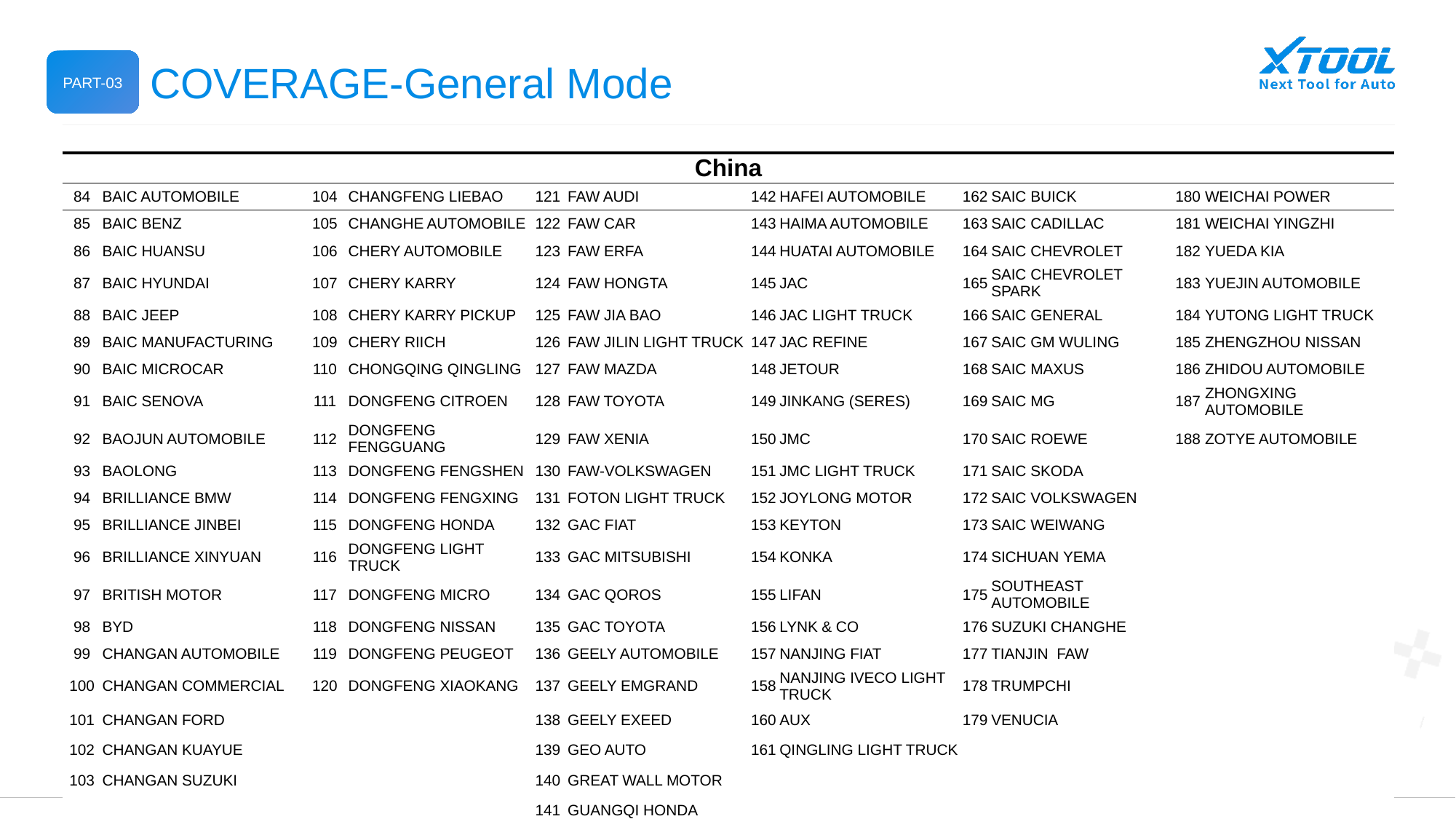

INTRODUCTION
PART-03
COVERAGE-General Mode
| China |  |  |  |  |  |  |  |  |  |  |  |
| --- | --- | --- | --- | --- | --- | --- | --- | --- | --- | --- | --- |
| 84 | BAIC AUTOMOBILE | 104 | CHANGFENG LIEBAO | 121 | FAW AUDI | 142 | HAFEI AUTOMOBILE | 162 | SAIC BUICK | 180 | WEICHAI POWER |
| 85 | BAIC BENZ | 105 | CHANGHE AUTOMOBILE | 122 | FAW CAR | 143 | HAIMA AUTOMOBILE | 163 | SAIC CADILLAC | 181 | WEICHAI YINGZHI |
| 86 | BAIC HUANSU | 106 | CHERY AUTOMOBILE | 123 | FAW ERFA | 144 | HUATAI AUTOMOBILE | 164 | SAIC CHEVROLET | 182 | YUEDA KIA |
| 87 | BAIC HYUNDAI | 107 | CHERY KARRY | 124 | FAW HONGTA | 145 | JAC | 165 | SAIC CHEVROLET SPARK | 183 | YUEJIN AUTOMOBILE |
| 88 | BAIC JEEP | 108 | CHERY KARRY PICKUP | 125 | FAW JIA BAO | 146 | JAC LIGHT TRUCK | 166 | SAIC GENERAL | 184 | YUTONG LIGHT TRUCK |
| 89 | BAIC MANUFACTURING | 109 | CHERY RIICH | 126 | FAW JILIN LIGHT TRUCK | 147 | JAC REFINE | 167 | SAIC GM WULING | 185 | ZHENGZHOU NISSAN |
| 90 | BAIC MICROCAR | 110 | CHONGQING QINGLING | 127 | FAW MAZDA | 148 | JETOUR | 168 | SAIC MAXUS | 186 | ZHIDOU AUTOMOBILE |
| 91 | BAIC SENOVA | 111 | DONGFENG CITROEN | 128 | FAW TOYOTA | 149 | JINKANG (SERES) | 169 | SAIC MG | 187 | ZHONGXING AUTOMOBILE |
| 92 | BAOJUN AUTOMOBILE | 112 | DONGFENG FENGGUANG | 129 | FAW XENIA | 150 | JMC | 170 | SAIC ROEWE | 188 | ZOTYE AUTOMOBILE |
| 93 | BAOLONG | 113 | DONGFENG FENGSHEN | 130 | FAW-VOLKSWAGEN | 151 | JMC LIGHT TRUCK | 171 | SAIC SKODA |  |  |
| 94 | BRILLIANCE BMW | 114 | DONGFENG FENGXING | 131 | FOTON LIGHT TRUCK | 152 | JOYLONG MOTOR | 172 | SAIC VOLKSWAGEN |  |  |
| 95 | BRILLIANCE JINBEI | 115 | DONGFENG HONDA | 132 | GAC FIAT | 153 | KEYTON | 173 | SAIC WEIWANG |  |  |
| 96 | BRILLIANCE XINYUAN | 116 | DONGFENG LIGHT TRUCK | 133 | GAC MITSUBISHI | 154 | KONKA | 174 | SICHUAN YEMA |  |  |
| 97 | BRITISH MOTOR | 117 | DONGFENG MICRO | 134 | GAC QOROS | 155 | LIFAN | 175 | SOUTHEAST AUTOMOBILE |  |  |
| 98 | BYD | 118 | DONGFENG NISSAN | 135 | GAC TOYOTA | 156 | LYNK & CO | 176 | SUZUKI CHANGHE |  |  |
| 99 | CHANGAN AUTOMOBILE | 119 | DONGFENG PEUGEOT | 136 | GEELY AUTOMOBILE | 157 | NANJING FIAT | 177 | TIANJIN FAW |  |  |
| 100 | CHANGAN COMMERCIAL | 120 | DONGFENG XIAOKANG | 137 | GEELY EMGRAND | 158 | NANJING IVECO LIGHT TRUCK | 178 | TRUMPCHI |  |  |
| 101 | CHANGAN FORD |  |  | 138 | GEELY EXEED | 160 | AUX | 179 | VENUCIA |  |  |
| 102 | CHANGAN KUAYUE |  |  | 139 | GEO AUTO | 161 | QINGLING LIGHT TRUCK |  |  |  |  |
| 103 | CHANGAN SUZUKI |  |  | 140 | GREAT WALL MOTOR |  |  |  |  |  |  |
|  |  |  |  | 141 | GUANGQI HONDA |  |  |  |  |  |  |